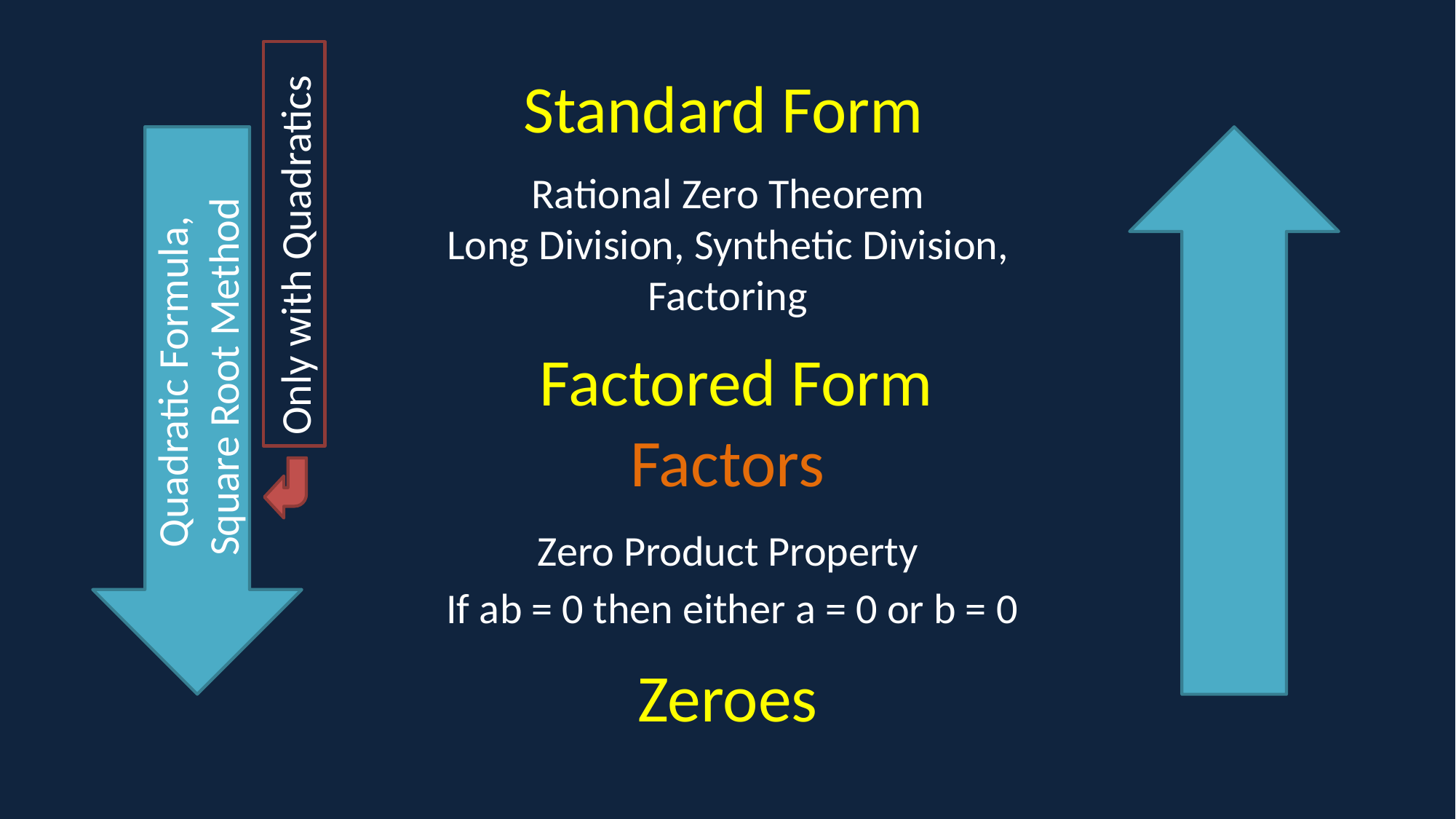

# Standard Form

Rational Zero Theorem
Long Division, Synthetic Division, Factoring
Only with Quadratics
Factored Form
Quadratic Formula,
Square Root Method
Factors

Zero Product Property
If ab = 0 then either a = 0 or b = 0
Zeroes